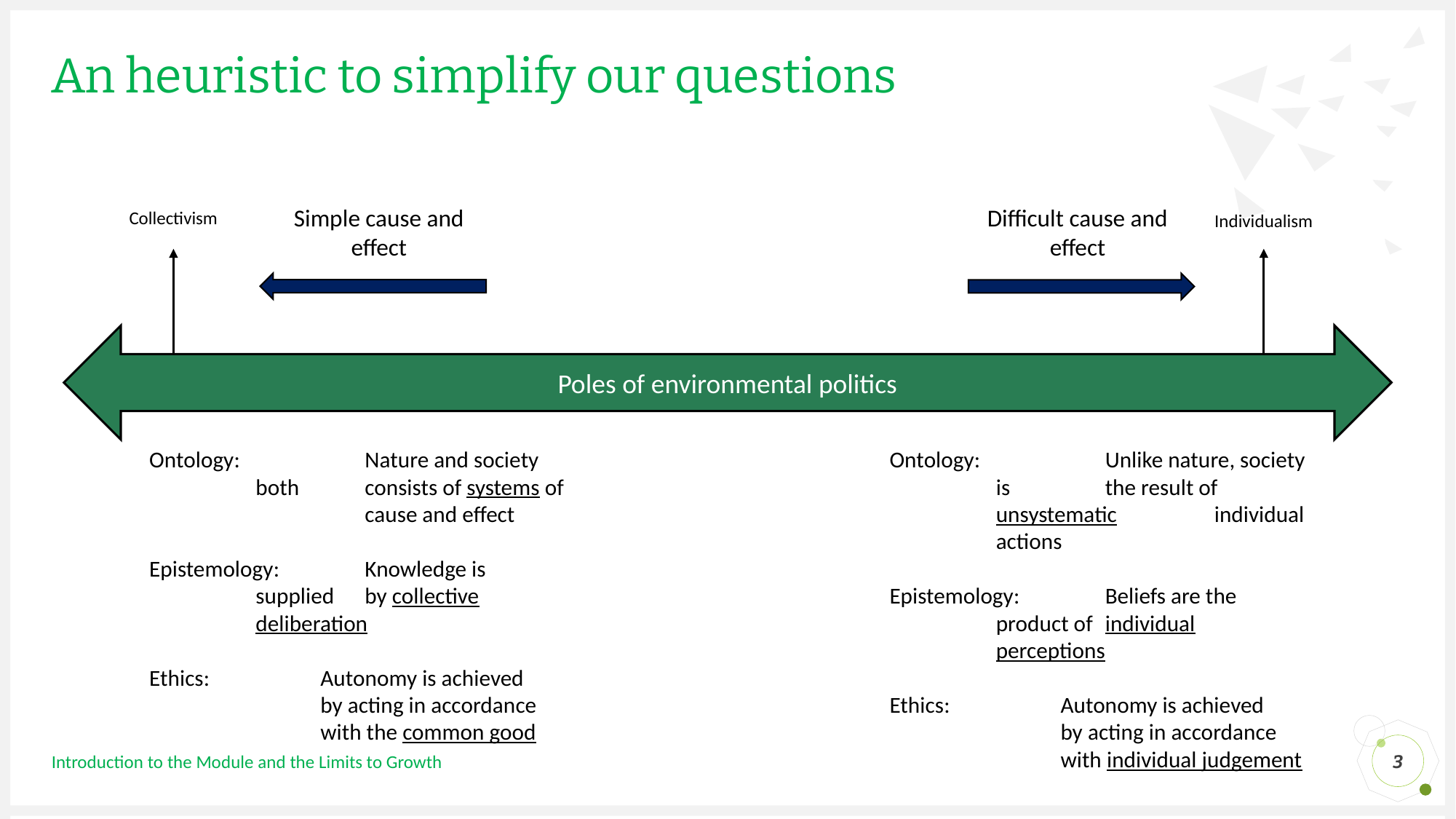

# An heuristic to simplify our questions
Collectivism
Individualism
Simple cause and effect
Difficult cause and effect

Poles of environmental politics
Ontology: 		Unlike nature, society is 	the result of unsystematic 	individual actions

Epistemology: 	Beliefs are the product of 	individual perceptions

Ethics:	Autonomy is achieved 	by acting in accordance 	with individual judgement
Ontology: 		Nature and society both 	consists of systems of 	cause and effect

Epistemology: 	Knowledge is supplied 	by collective deliberation

Ethics:	Autonomy is achieved 	by acting in accordance 	with the common good
3
Introduction to the Module and the Limits to Growth